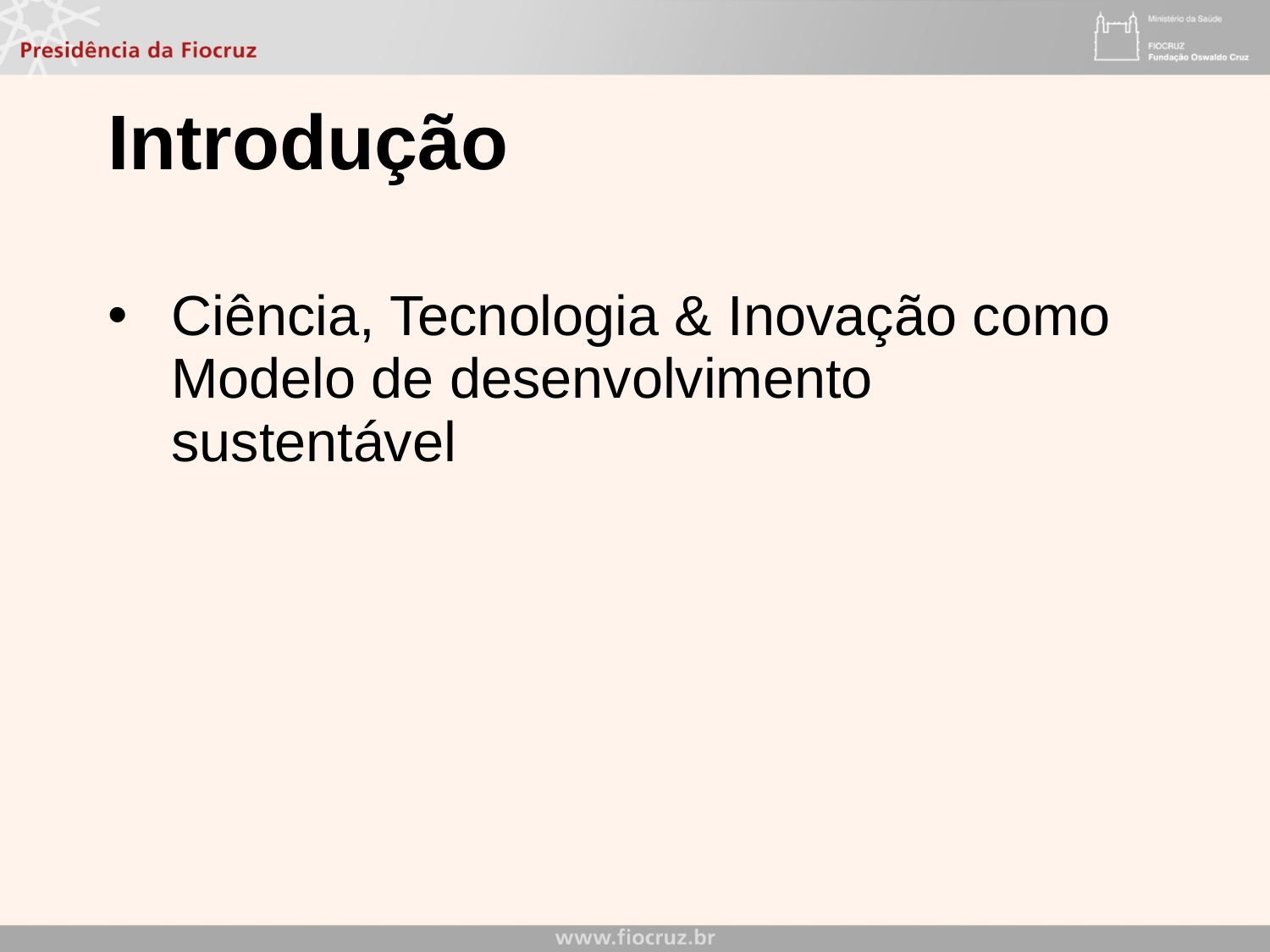

# Introdução
Ciência, Tecnologia & Inovação como Modelo de desenvolvimento sustentável